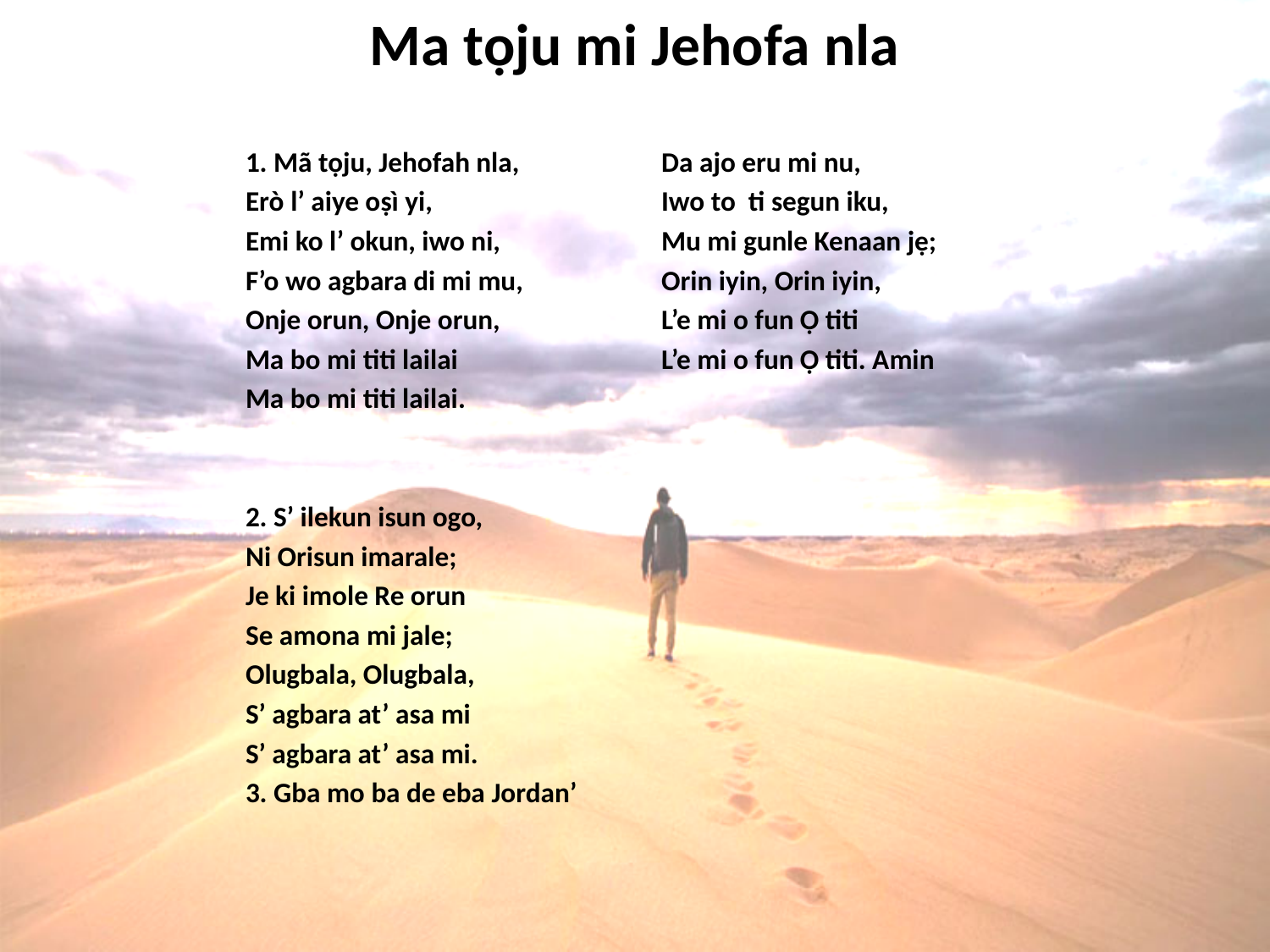

# Ma tọju mi Jehofa nla
1. Mã tọju, Jehofah nla,
Erò l’ aiye oṣì yi,
Emi ko l’ okun, iwo ni,
F’o wo agbara di mi mu,
Onje orun, Onje orun,
Ma bo mi titi lailai
Ma bo mi titi lailai.

2. S’ ilekun isun ogo,
Ni Orisun imarale;
Je ki imole Re orun
Se amona mi jale;
Olugbala, Olugbala,
S’ agbara at’ asa mi
S’ agbara at’ asa mi.
3. Gba mo ba de eba Jordan’
Da ajo eru mi nu,
Iwo to  ti segun iku,
Mu mi gunle Kenaan jẹ;
Orin iyin, Orin iyin,
L’e mi o fun Ọ titi
L’e mi o fun Ọ titi. Amin